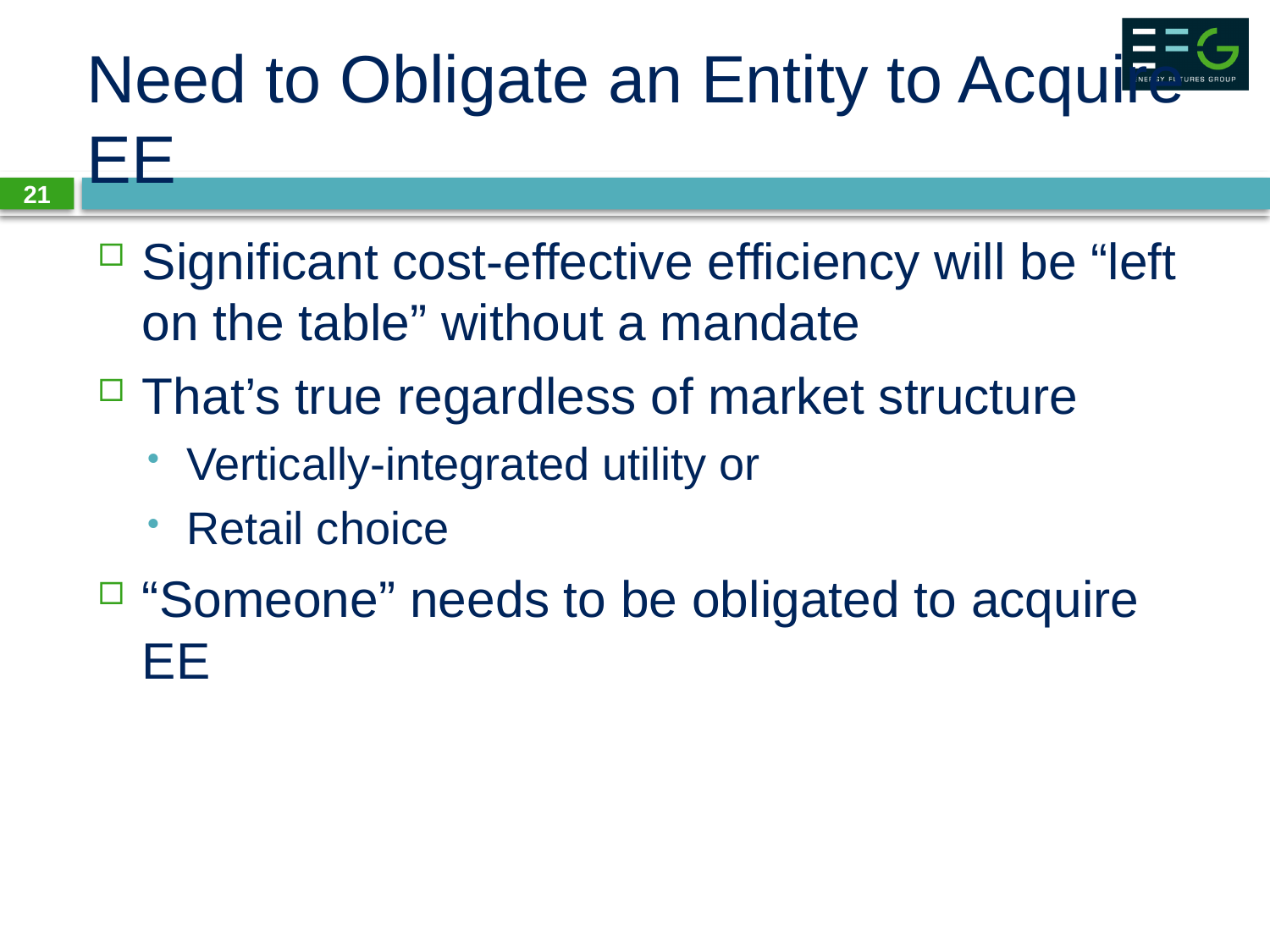

# Need to Obligate an Entity to Acquire EE
21
Significant cost-effective efficiency will be “left on the table” without a mandate
That’s true regardless of market structure
Vertically-integrated utility or
Retail choice
“Someone” needs to be obligated to acquire EE